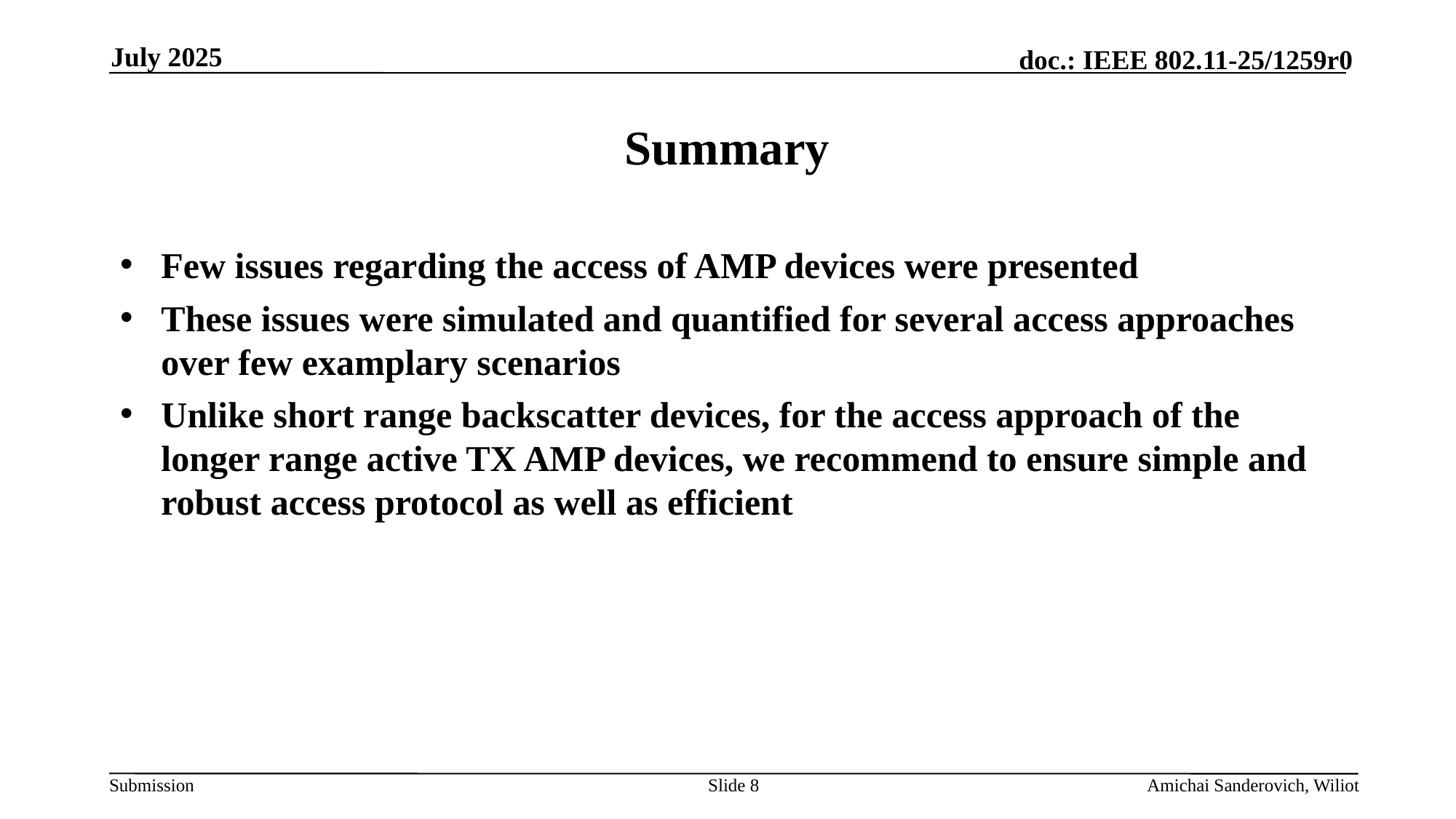

July 2025
# Summary
Few issues regarding the access of AMP devices were presented
These issues were simulated and quantified for several access approaches over few examplary scenarios
Unlike short range backscatter devices, for the access approach of the longer range active TX AMP devices, we recommend to ensure simple and robust access protocol as well as efficient

Slide 8
Amichai Sanderovich, Wiliot